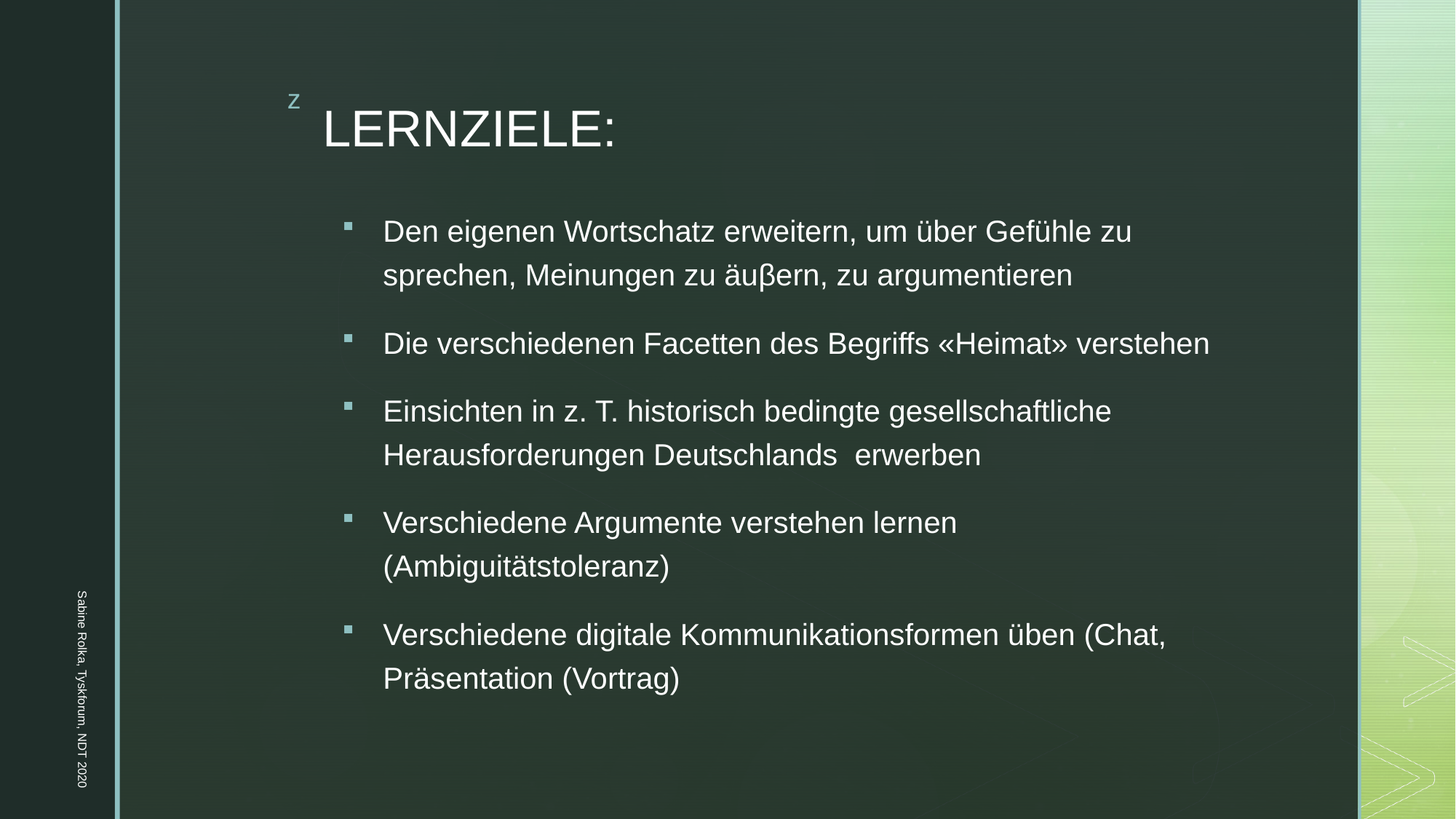

# LERNZIELE:
Den eigenen Wortschatz erweitern, um über Gefühle zu sprechen, Meinungen zu äuβern, zu argumentieren
Die verschiedenen Facetten des Begriffs «Heimat» verstehen
Einsichten in z. T. historisch bedingte gesellschaftliche Herausforderungen Deutschlands  erwerben
Verschiedene Argumente verstehen lernen (Ambiguitätstoleranz)
Verschiedene digitale Kommunikationsformen üben (Chat, Präsentation (Vortrag)

Sabine Rolka, Tyskforum, NDT 2020